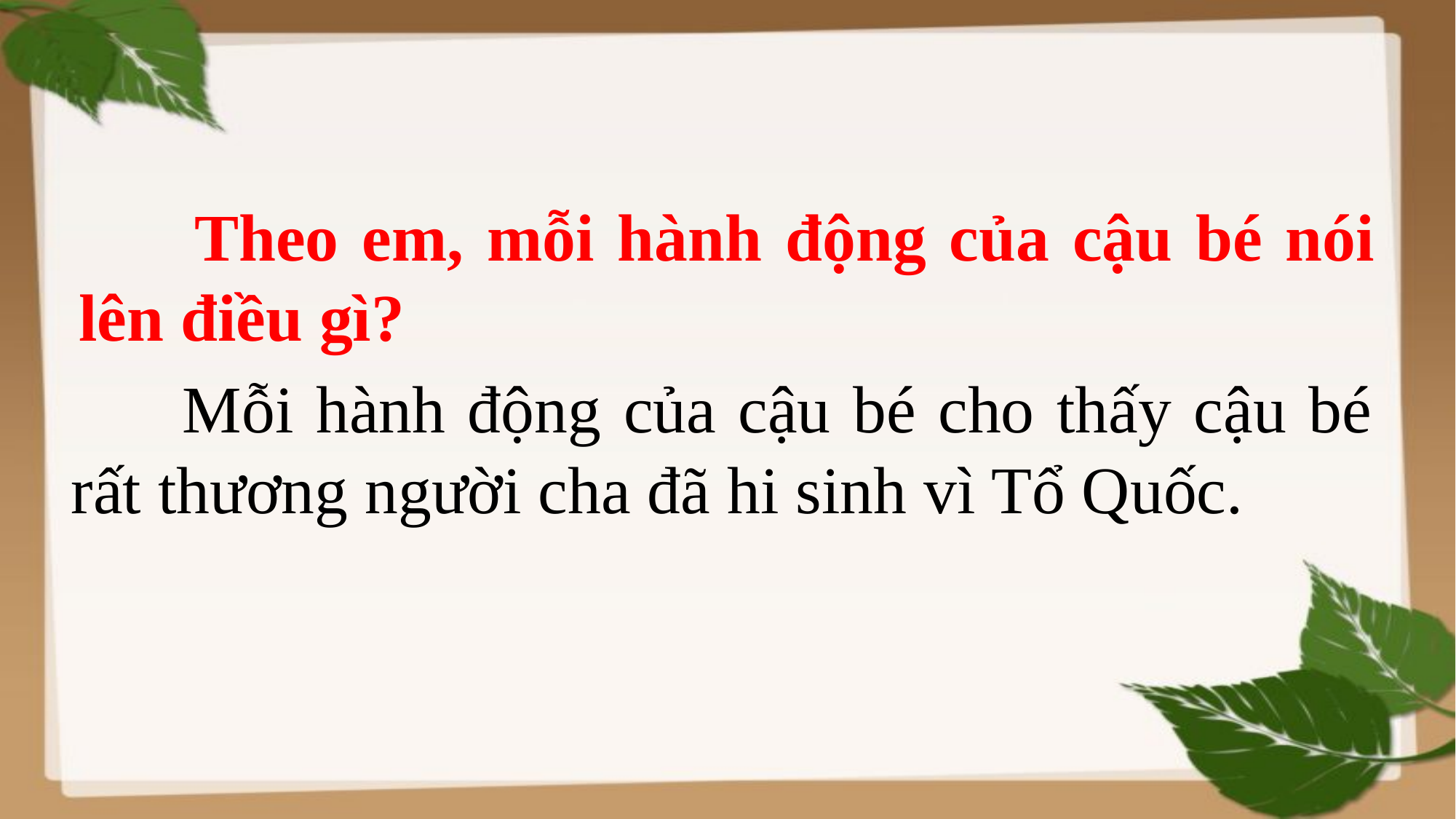

Theo em, mỗi hành động của cậu bé nói lên điều gì?
     Mỗi hành động của cậu bé cho thấy cậu bé rất thương người cha đã hi sinh vì Tổ Quốc.